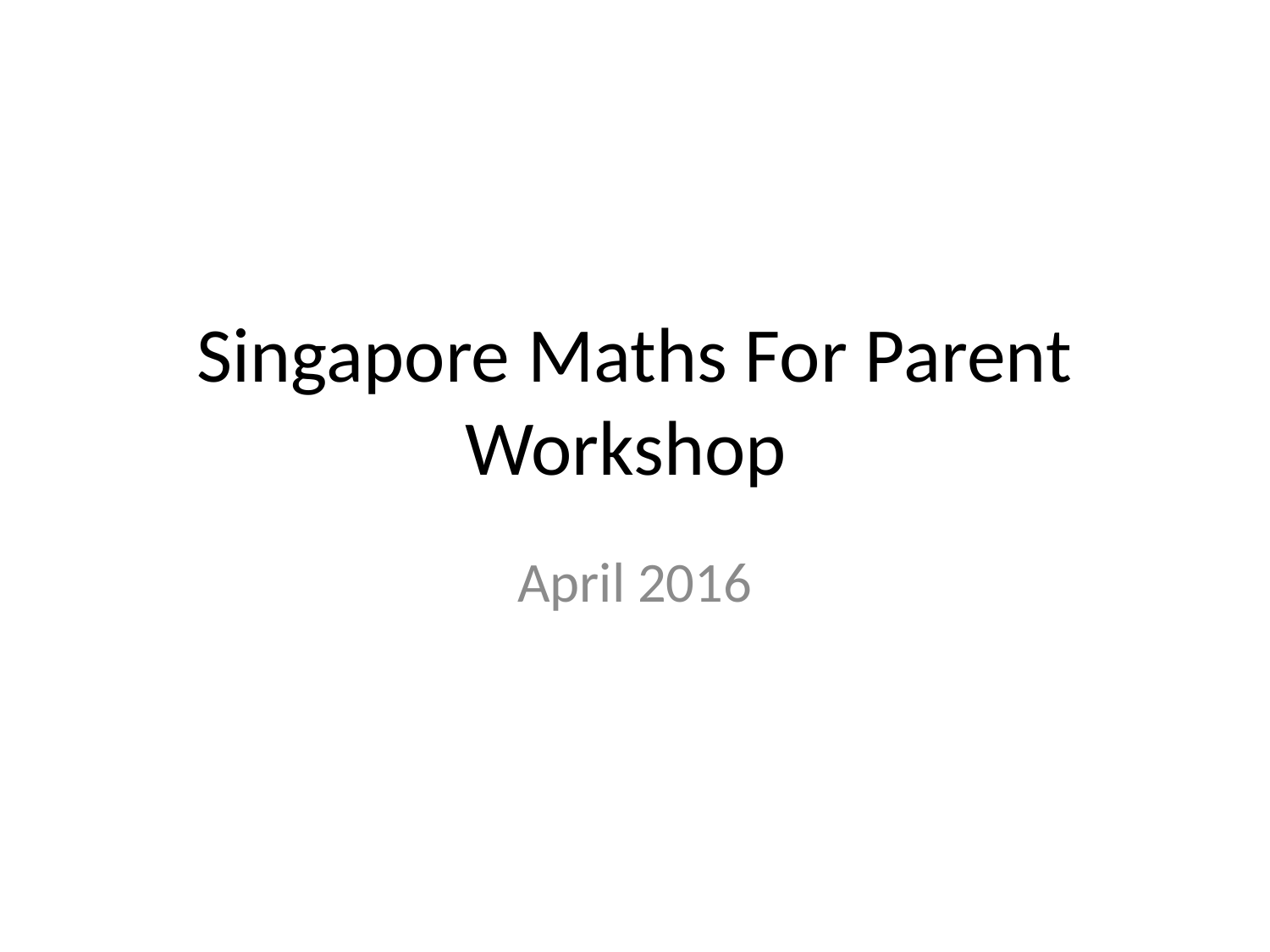

# Singapore Maths For Parent Workshop
April 2016